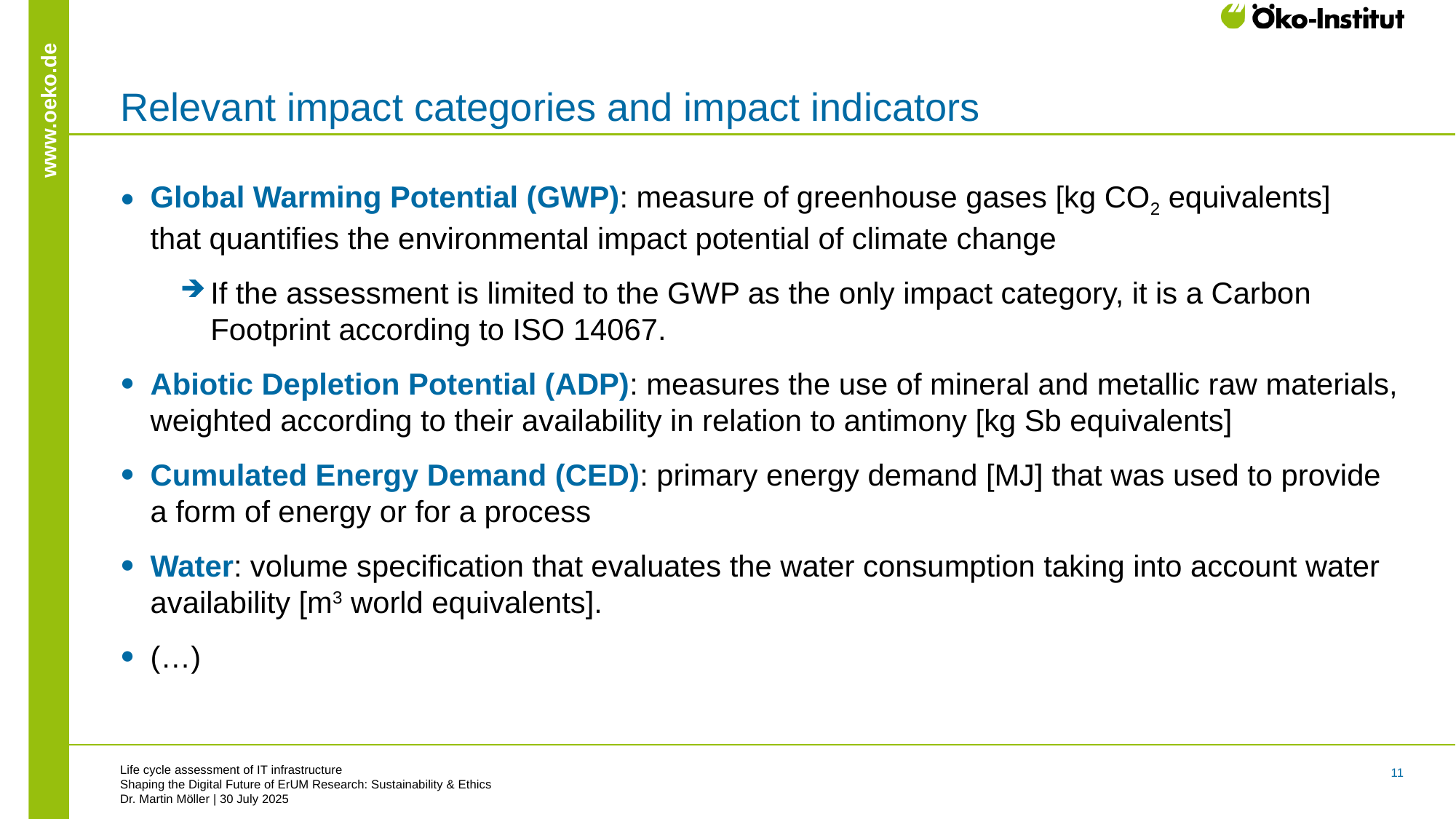

# Relevant impact categories and impact indicators
Global Warming Potential (GWP): measure of greenhouse gases [kg CO2 equivalents]
that quantifies the environmental impact potential of climate change
If the assessment is limited to the GWP as the only impact category, it is a Carbon Footprint according to ISO 14067.
Abiotic Depletion Potential (ADP): measures the use of mineral and metallic raw materials, weighted according to their availability in relation to antimony [kg Sb equivalents]
Cumulated Energy Demand (CED): primary energy demand [MJ] that was used to provide a form of energy or for a process
Water: volume specification that evaluates the water consumption taking into account water availability [m3 world equivalents].
(…)
Life cycle assessment of IT infrastructure
Shaping the Digital Future of ErUM Research: Sustainability & Ethics
Dr. Martin Möller | 30 July 2025